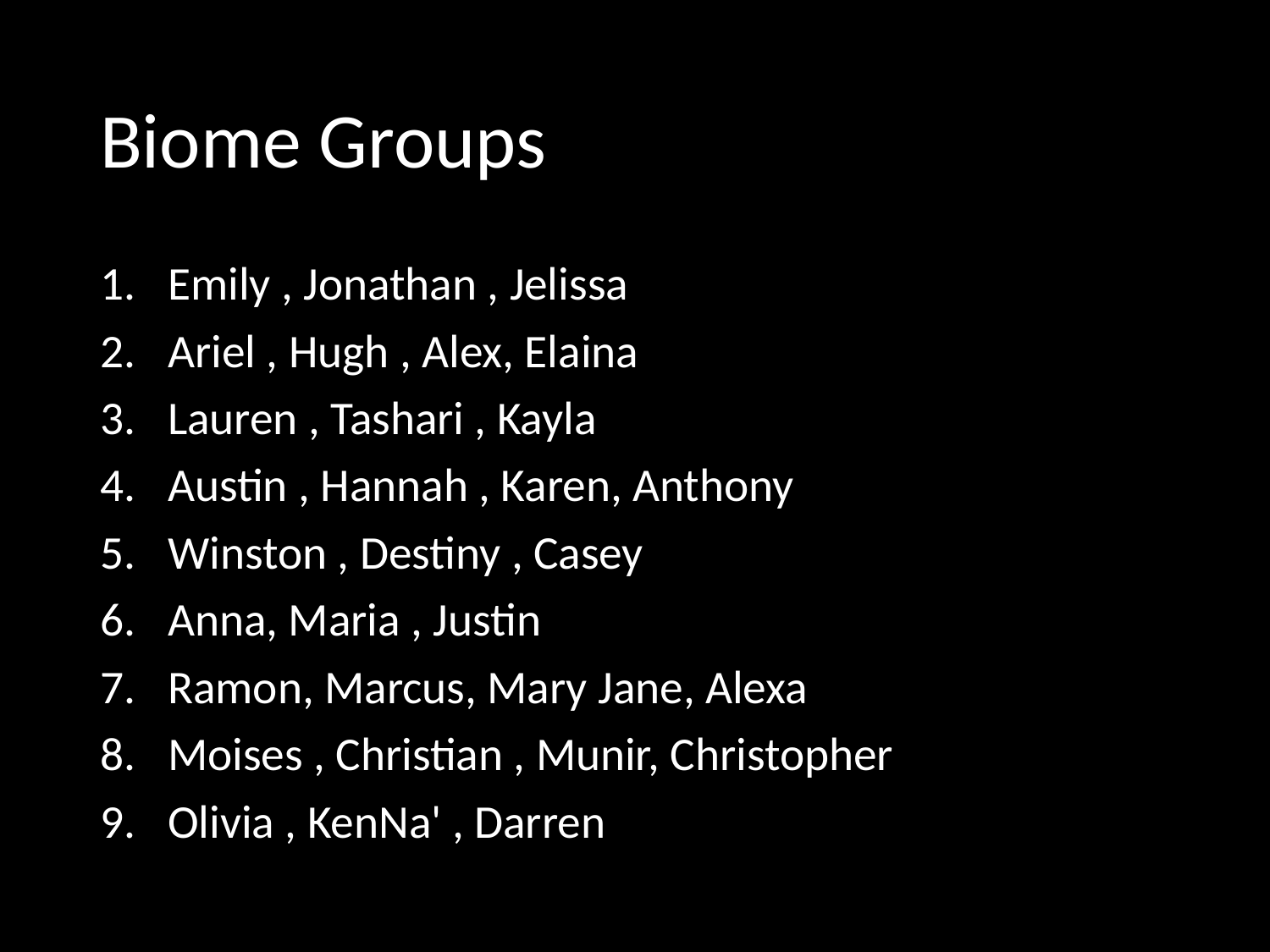

# Biome Groups
Emily , Jonathan , Jelissa
Ariel , Hugh , Alex, Elaina
Lauren , Tashari , Kayla
Austin , Hannah , Karen, Anthony
Winston , Destiny , Casey
Anna, Maria , Justin
Ramon, Marcus, Mary Jane, Alexa
Moises , Christian , Munir, Christopher
Olivia , KenNa' , Darren